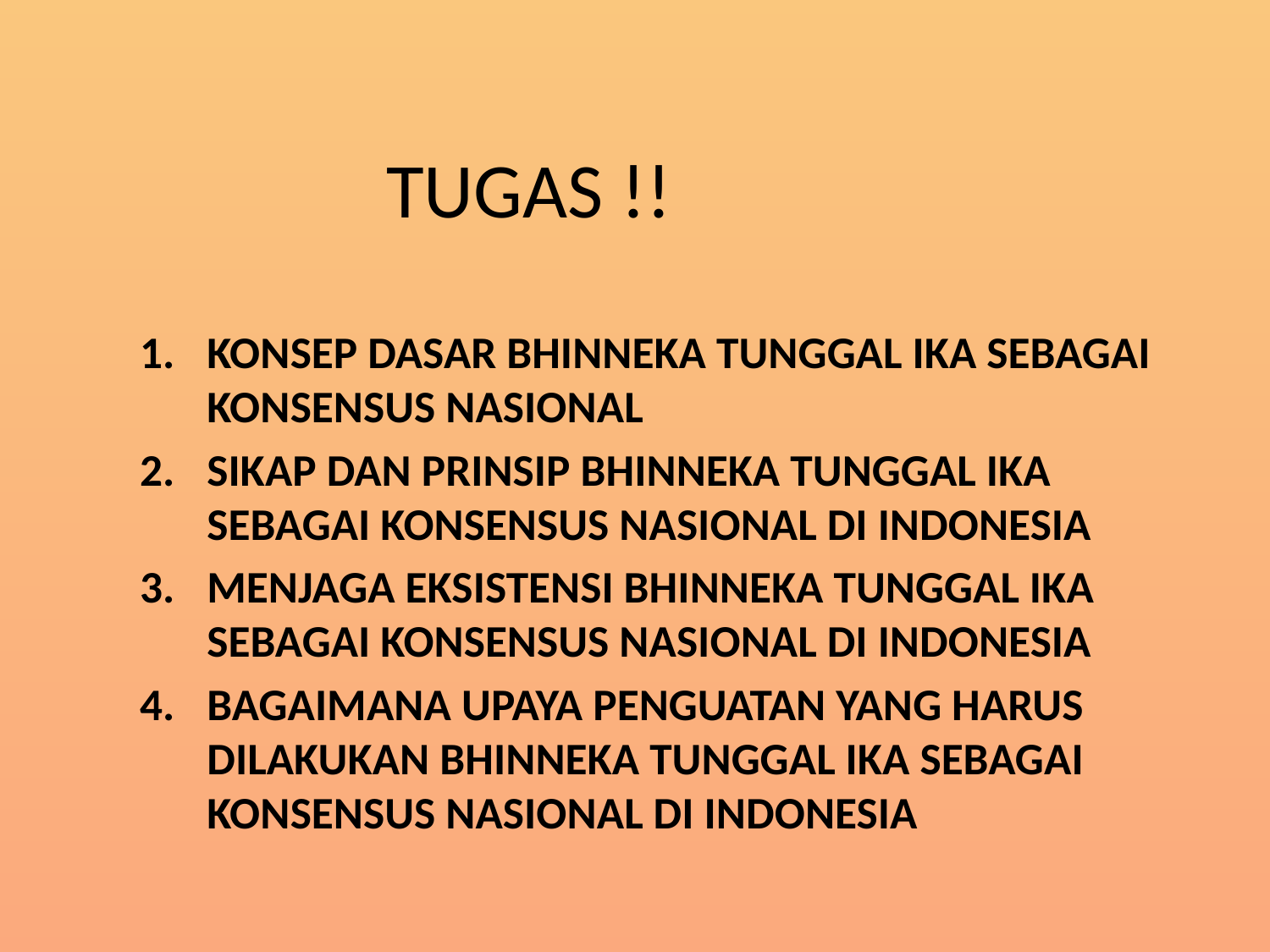

# TUGAS !!

KONSEP DASAR BHINNEKA TUNGGAL IKA SEBAGAI KONSENSUS NASIONAL
SIKAP DAN PRINSIP BHINNEKA TUNGGAL IKA SEBAGAI KONSENSUS NASIONAL DI INDONESIA
MENJAGA EKSISTENSI BHINNEKA TUNGGAL IKA SEBAGAI KONSENSUS NASIONAL DI INDONESIA
BAGAIMANA UPAYA PENGUATAN YANG HARUS DILAKUKAN BHINNEKA TUNGGAL IKA SEBAGAI KONSENSUS NASIONAL DI INDONESIA